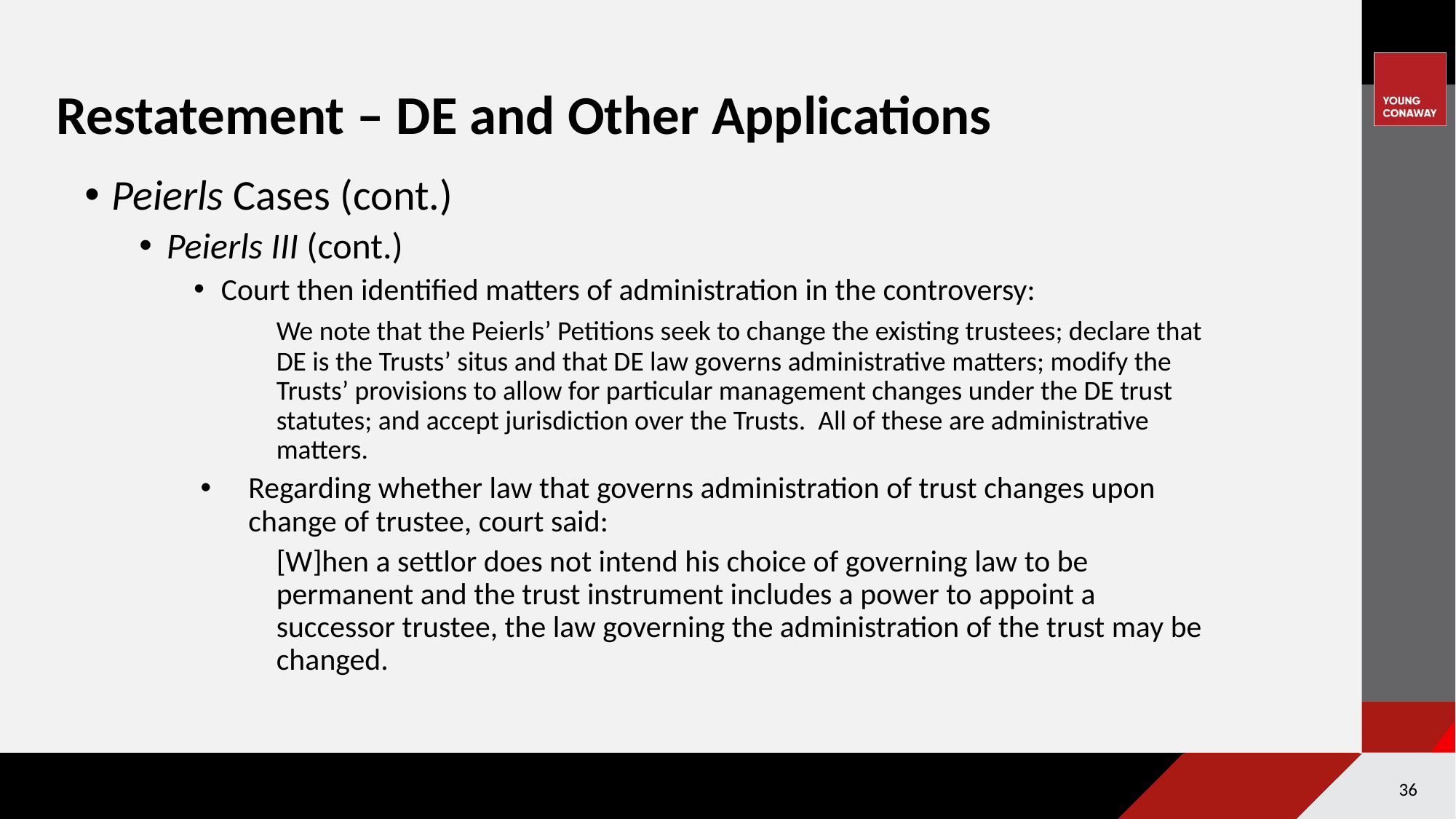

# Restatement – DE and Other Applications
Peierls Cases (cont.)
Peierls III (cont.)
Court then identified matters of administration in the controversy:
	We note that the Peierls’ Petitions seek to change the existing trustees; declare that DE is the Trusts’ situs and that DE law governs administrative matters; modify the Trusts’ provisions to allow for particular management changes under the DE trust statutes; and accept jurisdiction over the Trusts.  All of these are administrative matters.
Regarding whether law that governs administration of trust changes upon change of trustee, court said:
[W]hen a settlor does not intend his choice of governing law to be permanent and the trust instrument includes a power to appoint a successor trustee, the law governing the administration of the trust may be changed.

36